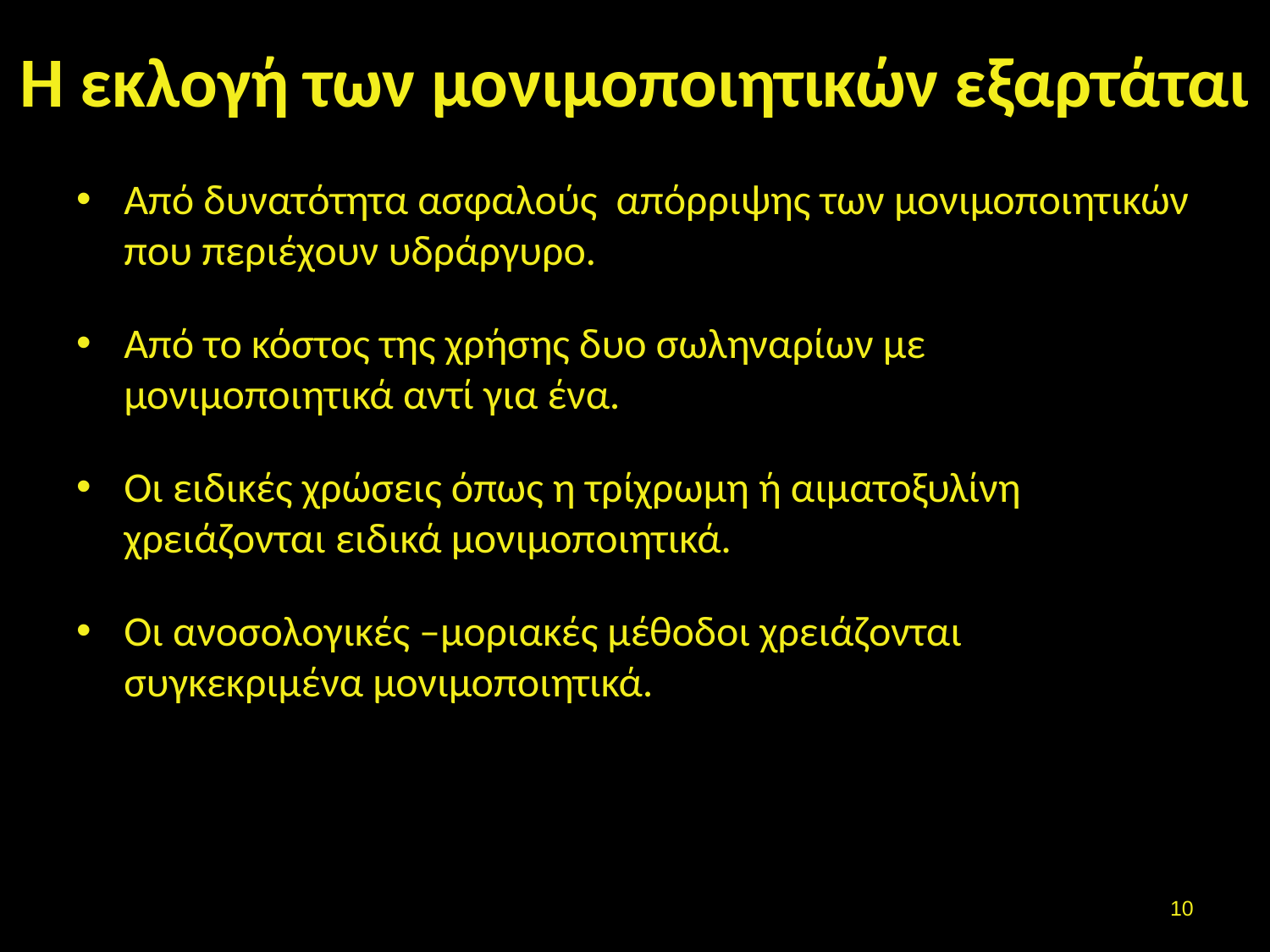

# Η εκλογή των μονιμοποιητικών εξαρτάται
Από δυνατότητα ασφαλούς  απόρριψης των μονιμοποιητικών που περιέχουν υδράργυρο.
Από το κόστος της χρήσης δυο σωληναρίων με μονιμοποιητικά αντί για ένα.
Οι ειδικές χρώσεις όπως η τρίχρωμη ή αιματοξυλίνη  χρειάζονται ειδικά μονιμοποιητικά.
Οι ανοσολογικές –μοριακές μέθοδοι χρειάζονται συγκεκριμένα μονιμοποιητικά.

10